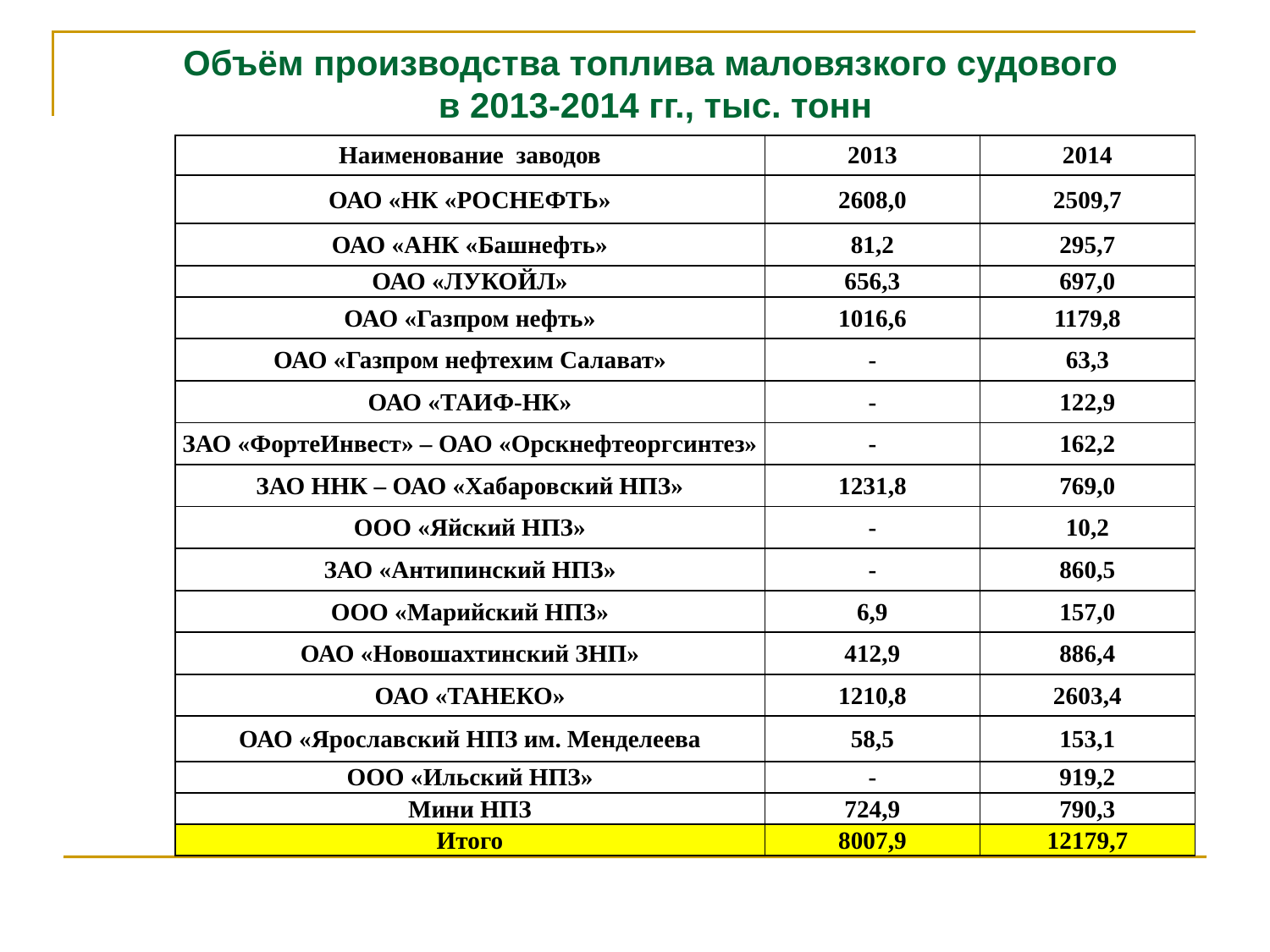

Объём производства топлива маловязкого судового
в 2013-2014 гг., тыс. тонн
| Наименование заводов | 2013 | 2014 |
| --- | --- | --- |
| ОАО «НК «РОСНЕФТЬ» | 2608,0 | 2509,7 |
| ОАО «АНК «Башнефть» | 81,2 | 295,7 |
| ОАО «ЛУКОЙЛ» | 656,3 | 697,0 |
| ОАО «Газпром нефть» | 1016,6 | 1179,8 |
| ОАО «Газпром нефтехим Салават» | - | 63,3 |
| ОАО «ТАИФ-НК» | - | 122,9 |
| ЗАО «ФортеИнвест» – ОАО «Орскнефтеоргсинтез» | - | 162,2 |
| ЗАО ННК – ОАО «Хабаровский НПЗ» | 1231,8 | 769,0 |
| ООО «Яйский НПЗ» | - | 10,2 |
| ЗАО «Антипинский НПЗ» | - | 860,5 |
| ООО «Марийский НПЗ» | 6,9 | 157,0 |
| ОАО «Новошахтинский ЗНП» | 412,9 | 886,4 |
| ОАО «ТАНЕКО» | 1210,8 | 2603,4 |
| ОАО «Ярославский НПЗ им. Менделеева | 58,5 | 153,1 |
| ООО «Ильский НПЗ» | - | 919,2 |
| Мини НПЗ | 724,9 | 790,3 |
| Итого | 8007,9 | 12179,7 |